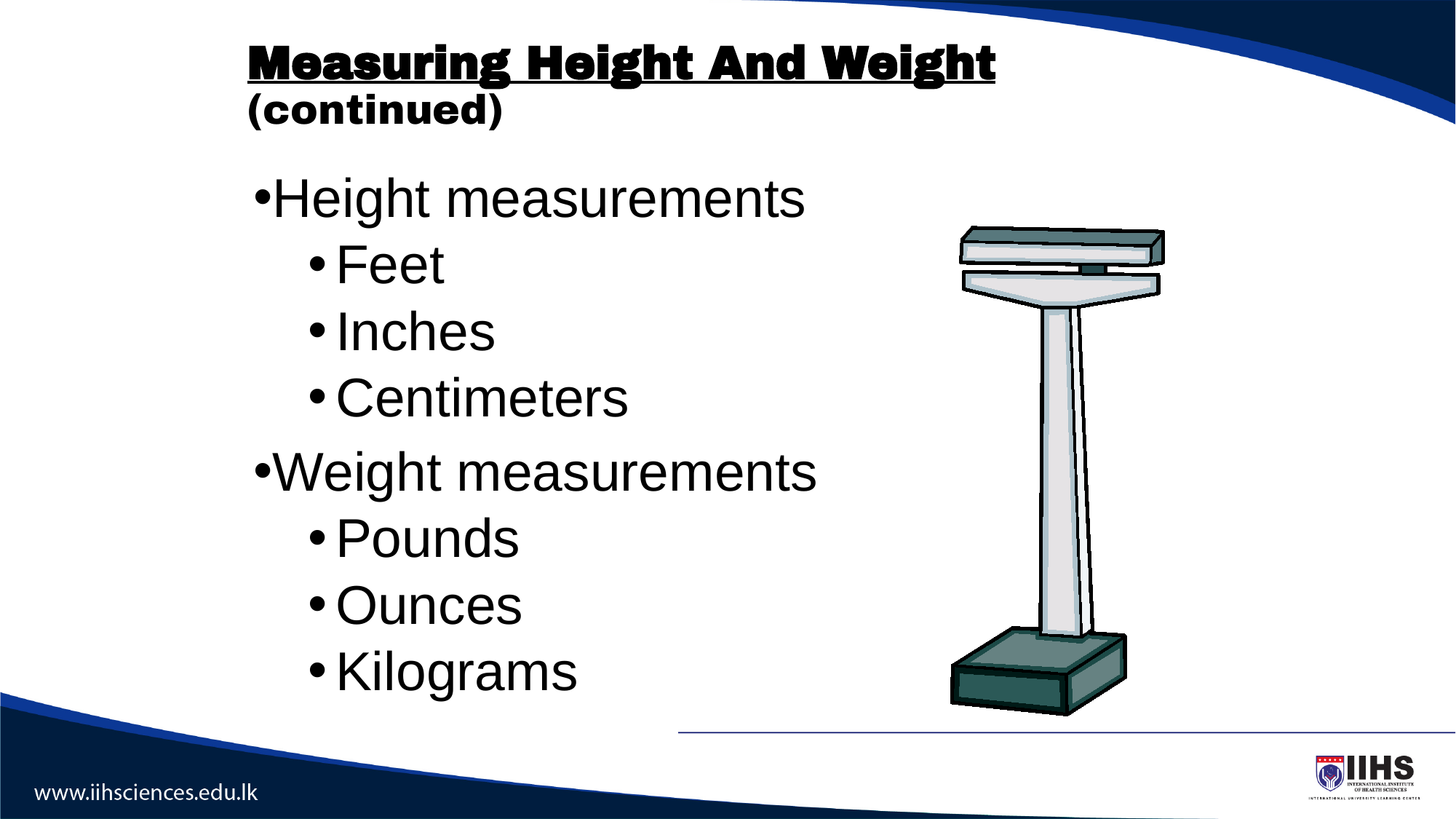

4.

# Measuring Height And Weight (continued)
Height measurements
Feet
Inches
Centimeters
Weight measurements
Pounds
Ounces
Kilograms